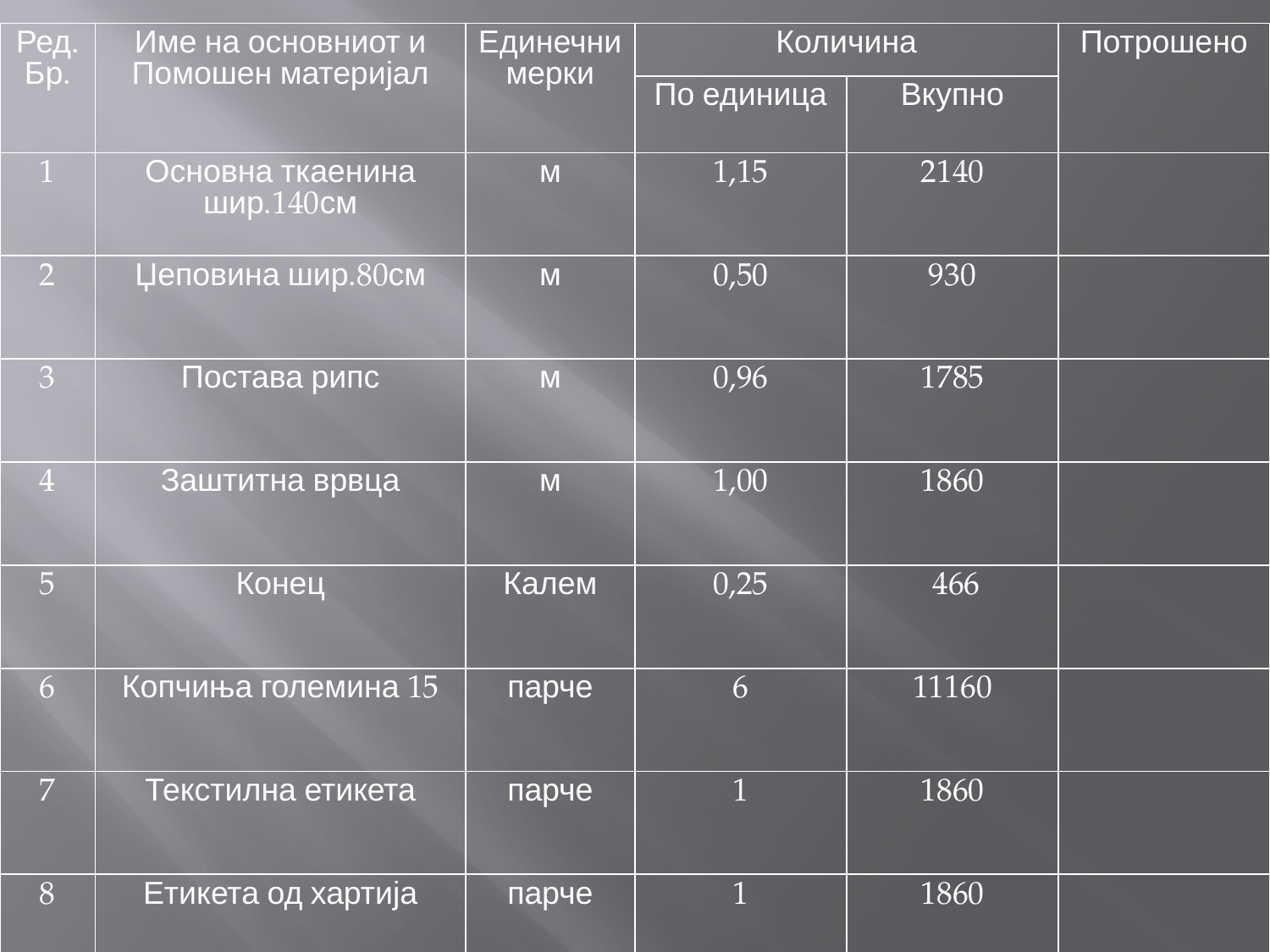

| Ред. Бр. | Име на основниот и Помошен материјал | Единечни мерки | Количина |  | Потрошено |
| --- | --- | --- | --- | --- | --- |
|  |  |  | По единица | Вкупно |  |
| 1 | Основна ткаенина шир.140см | м | 1,15 | 2140 |  |
| 2 | Џеповина шир.80см | м | 0,50 | 930 |  |
| 3 | Постава рипс | м | 0,96 | 1785 |  |
| 4 | Заштитна врвца | м | 1,00 | 1860 |  |
| 5 | Конец | Калем | 0,25 | 466 |  |
| 6 | Копчиња големина 15 | парче | 6 | 11160 |  |
| 7 | Текстилна етикета | парче | 1 | 1860 |  |
| 8 | Етикета од хартија | парче | 1 | 1860 |  |